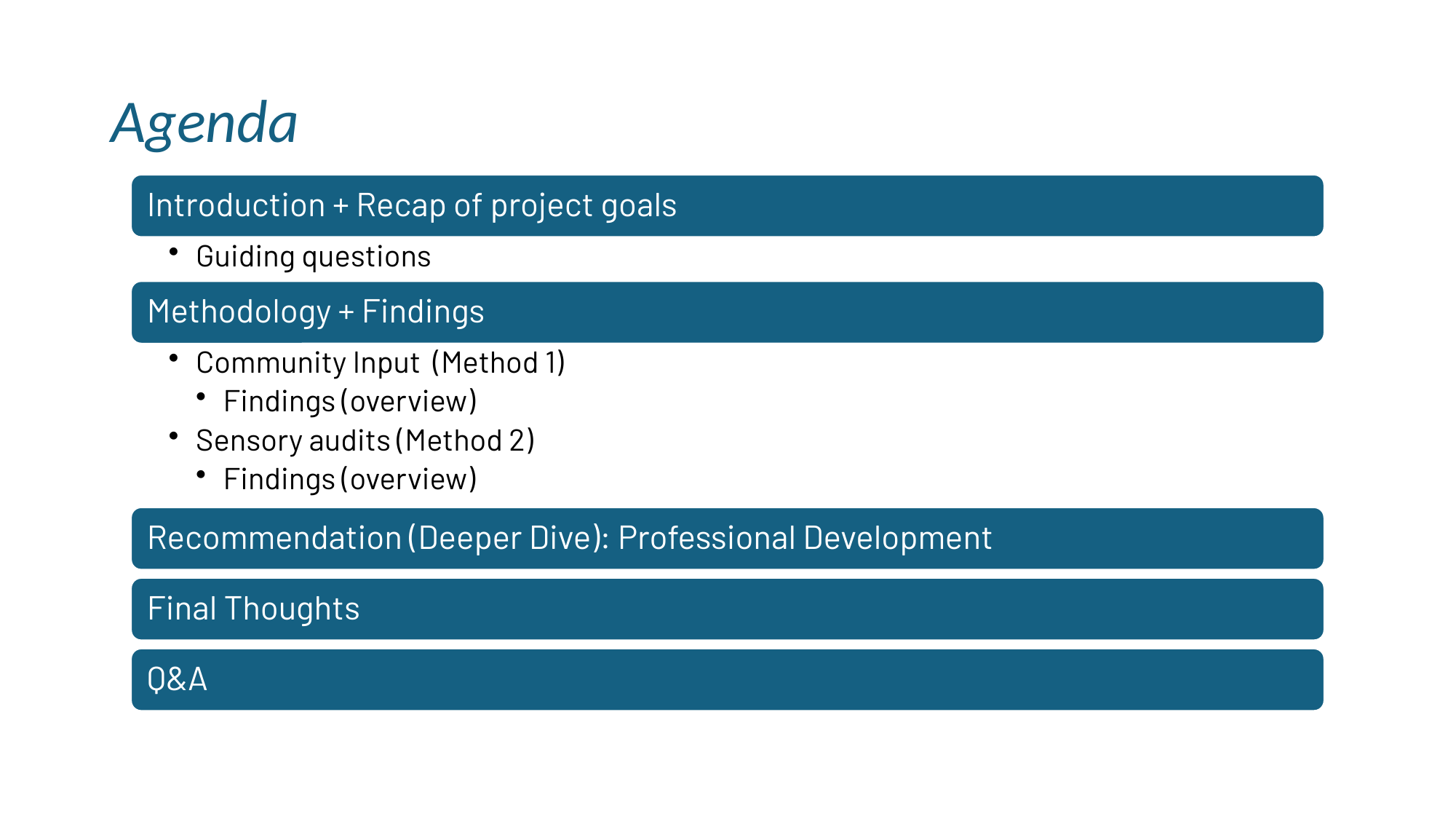

# Agenda
Introduction + Recap of project goals
Guiding questions
Methodology + Findings
Community Input  (Method 1)
Findings (overview)
Sensory audits (Method 2)
Findings (overview)
Recommendation (Deeper Dive): Professional Development
Final Thoughts
Q&A